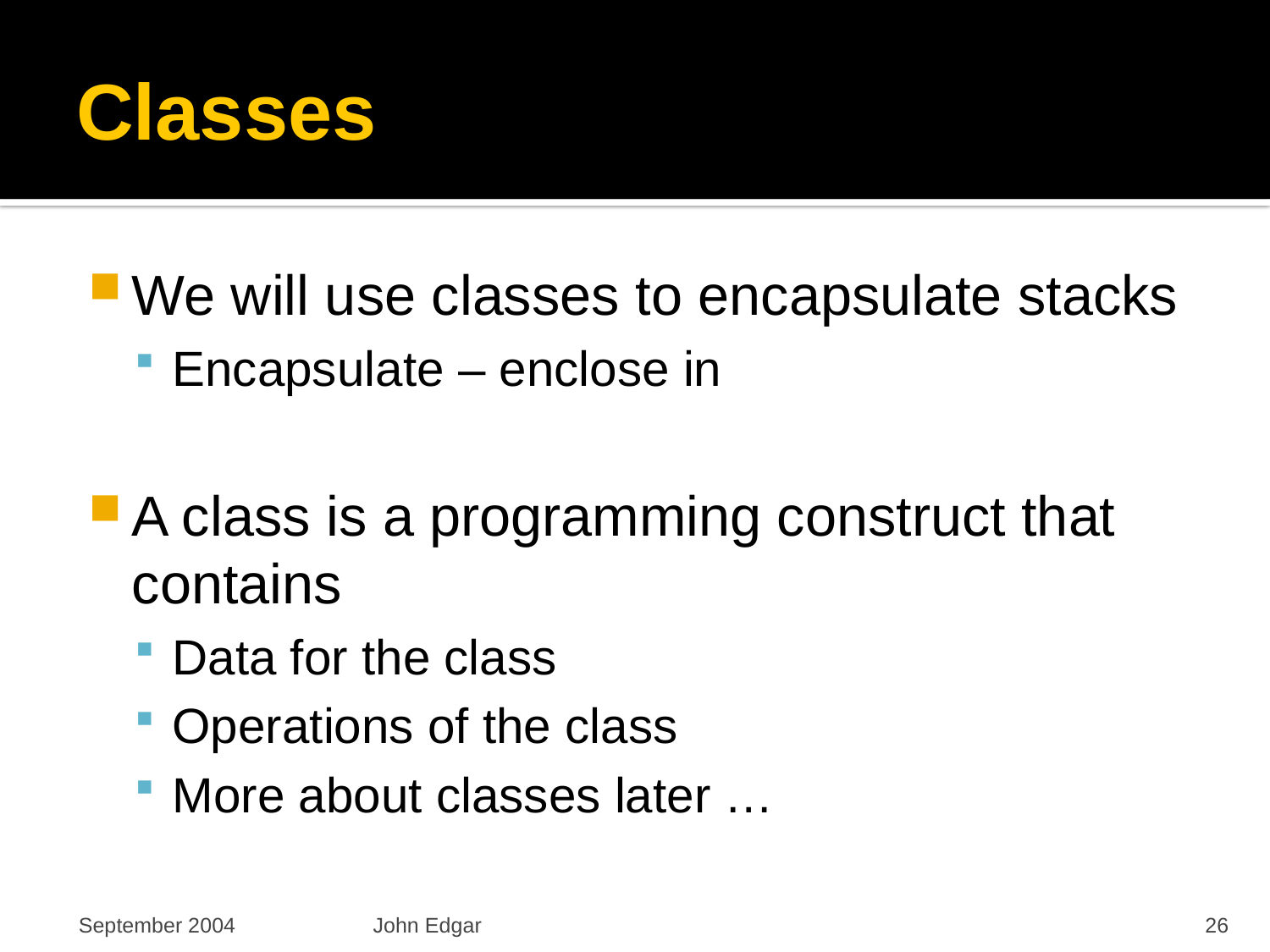

# Classes
We will use classes to encapsulate stacks
Encapsulate – enclose in

A class is a programming construct that contains
Data for the class
Operations of the class
More about classes later …
September 2004
John Edgar
26